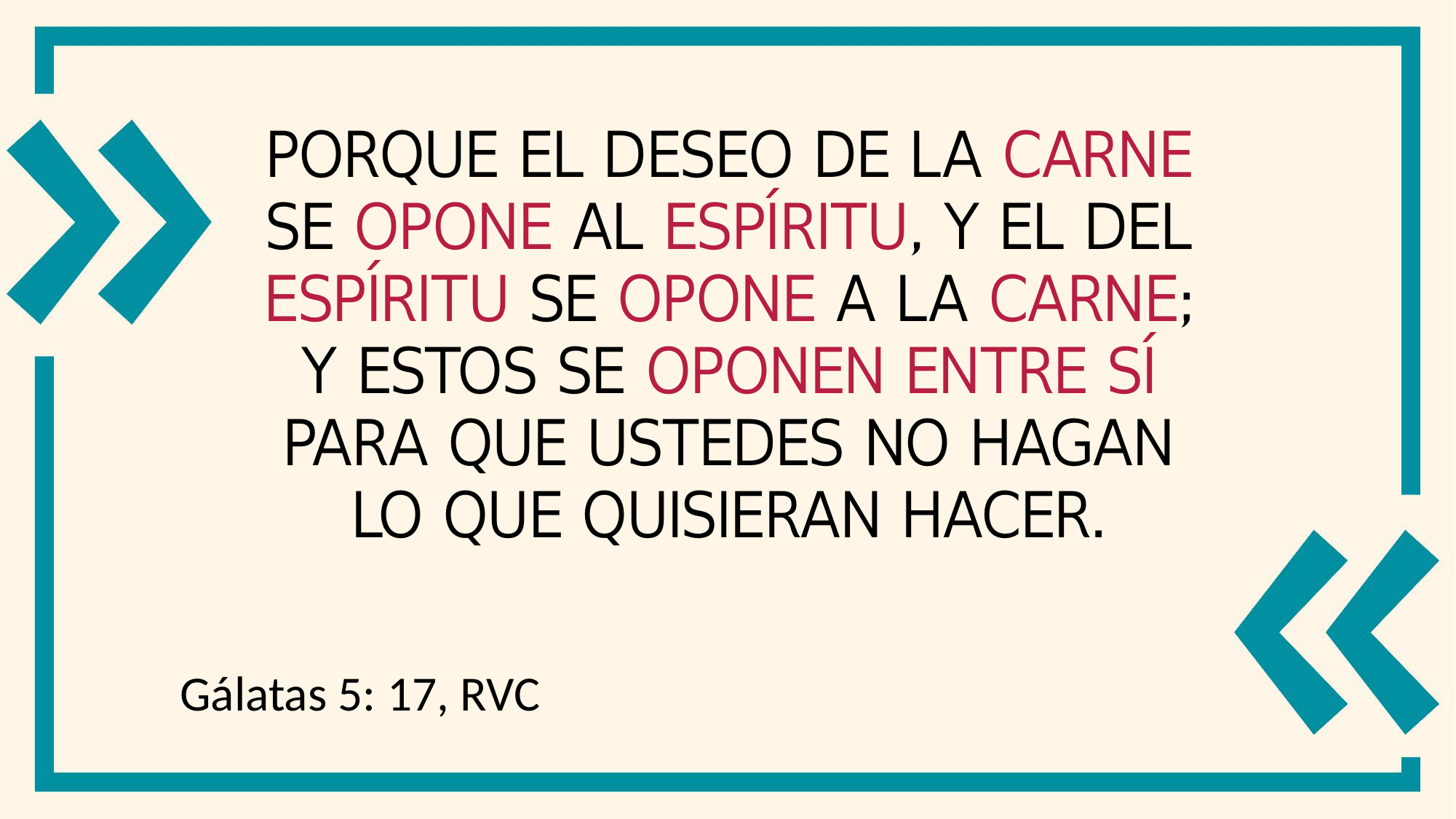

# Porque el deseo de la carne se opone al Espíritu, y el del Espíritu se opone a la carne; y estos se oponen entre sí para que ustedes no hagan lo que quisieran hacer.
Gálatas 5: 17, RVC